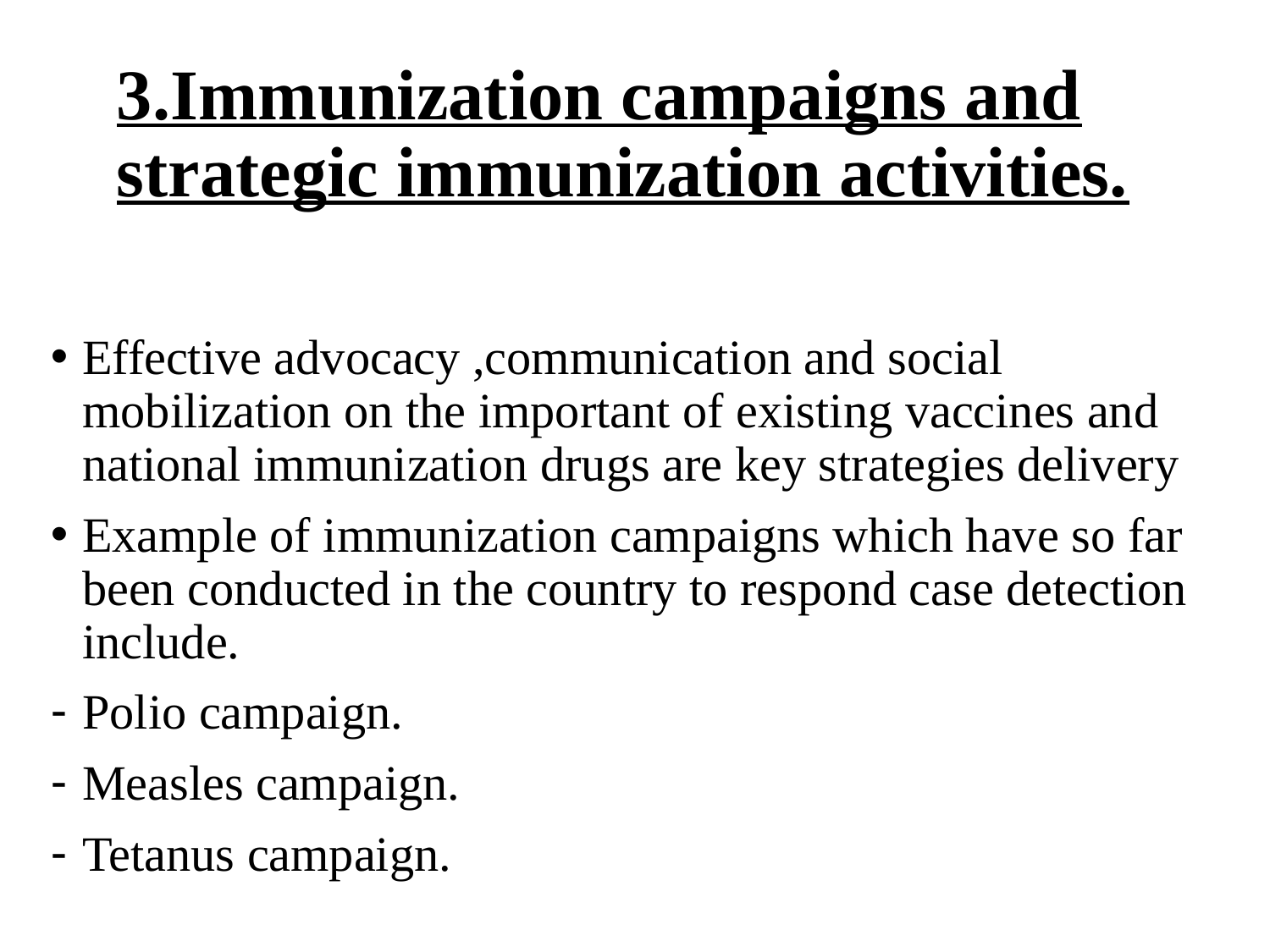

# 3.Immunization campaigns and strategic immunization activities.
Effective advocacy ,communication and social mobilization on the important of existing vaccines and national immunization drugs are key strategies delivery
Example of immunization campaigns which have so far been conducted in the country to respond case detection include.
Polio campaign.
Measles campaign.
Tetanus campaign.